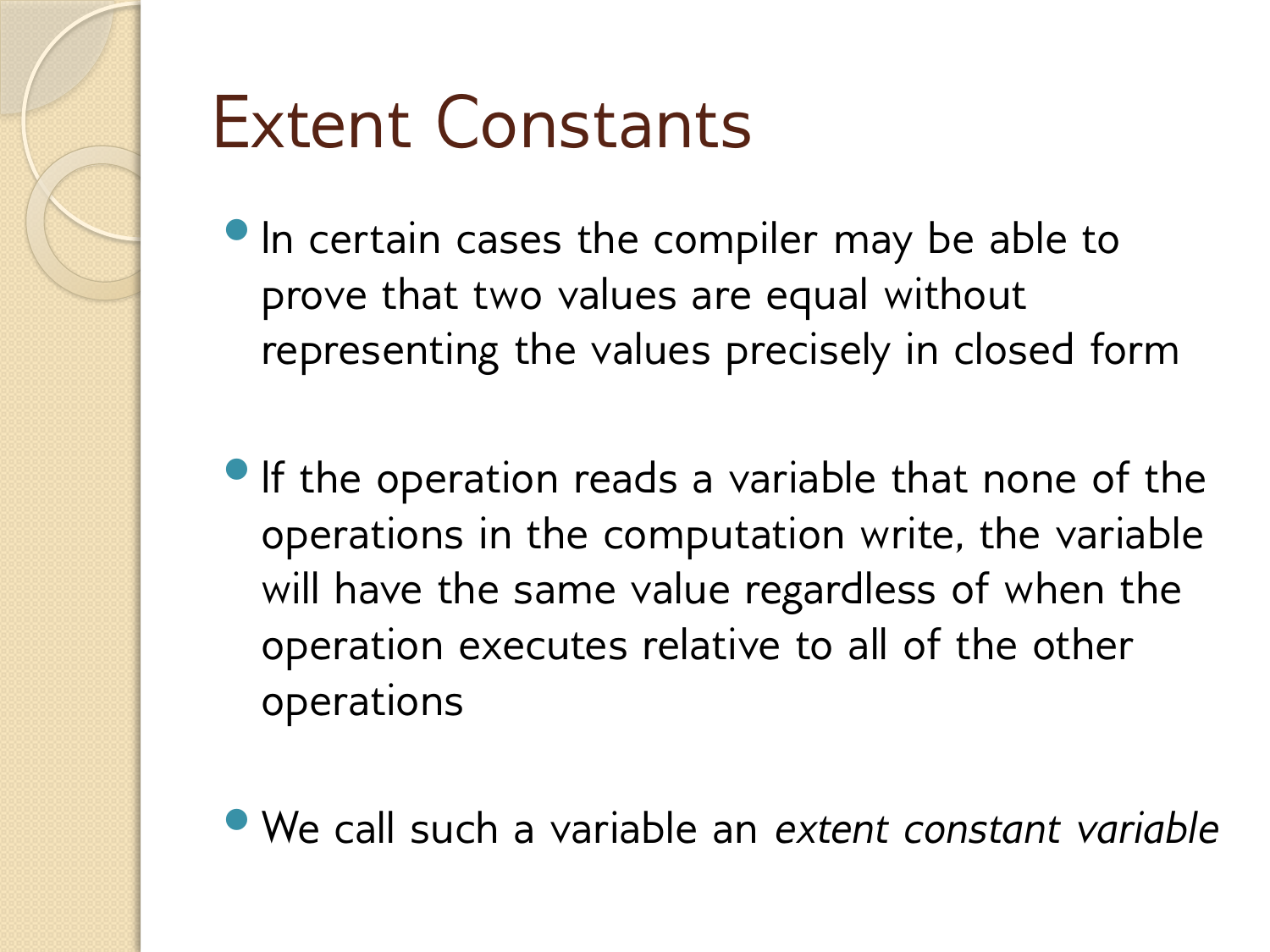

# Extent Constants
In certain cases the compiler may be able to prove that two values are equal without representing the values precisely in closed form

If the operation reads a variable that none of the operations in the computation write, the variable will have the same value regardless of when the operation executes relative to all of the other operations

We call such a variable an extent constant variable